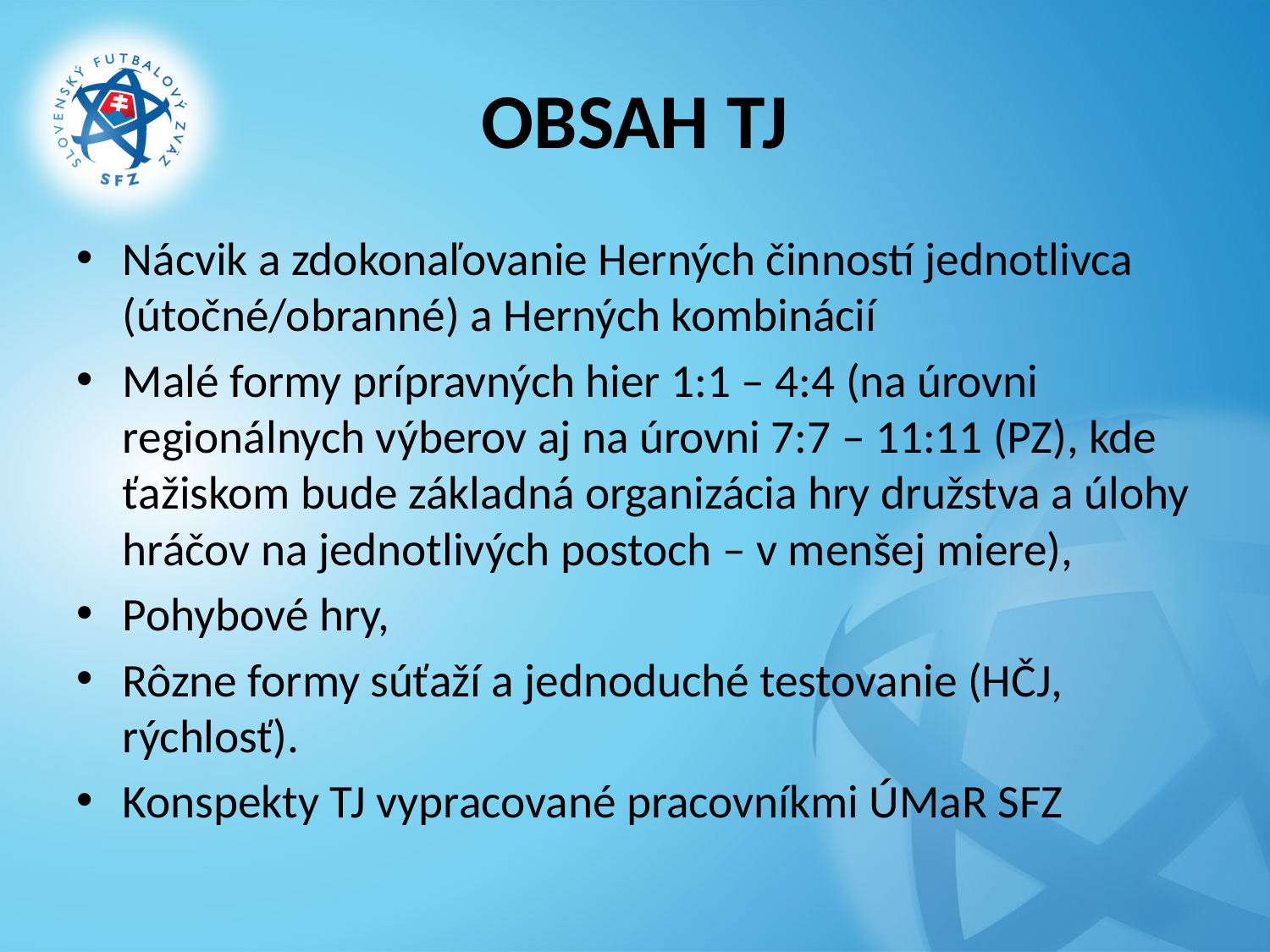

# OBSAH TJ
Nácvik a zdokonaľovanie Herných činností jednotlivca (útočné/obranné) a Herných kombinácií
Malé formy prípravných hier 1:1 – 4:4 (na úrovni regionálnych výberov aj na úrovni 7:7 – 11:11 (PZ), kde ťažiskom bude základná organizácia hry družstva a úlohy hráčov na jednotlivých postoch – v menšej miere),
Pohybové hry,
Rôzne formy súťaží a jednoduché testovanie (HČJ, rýchlosť).
Konspekty TJ vypracované pracovníkmi ÚMaR SFZ